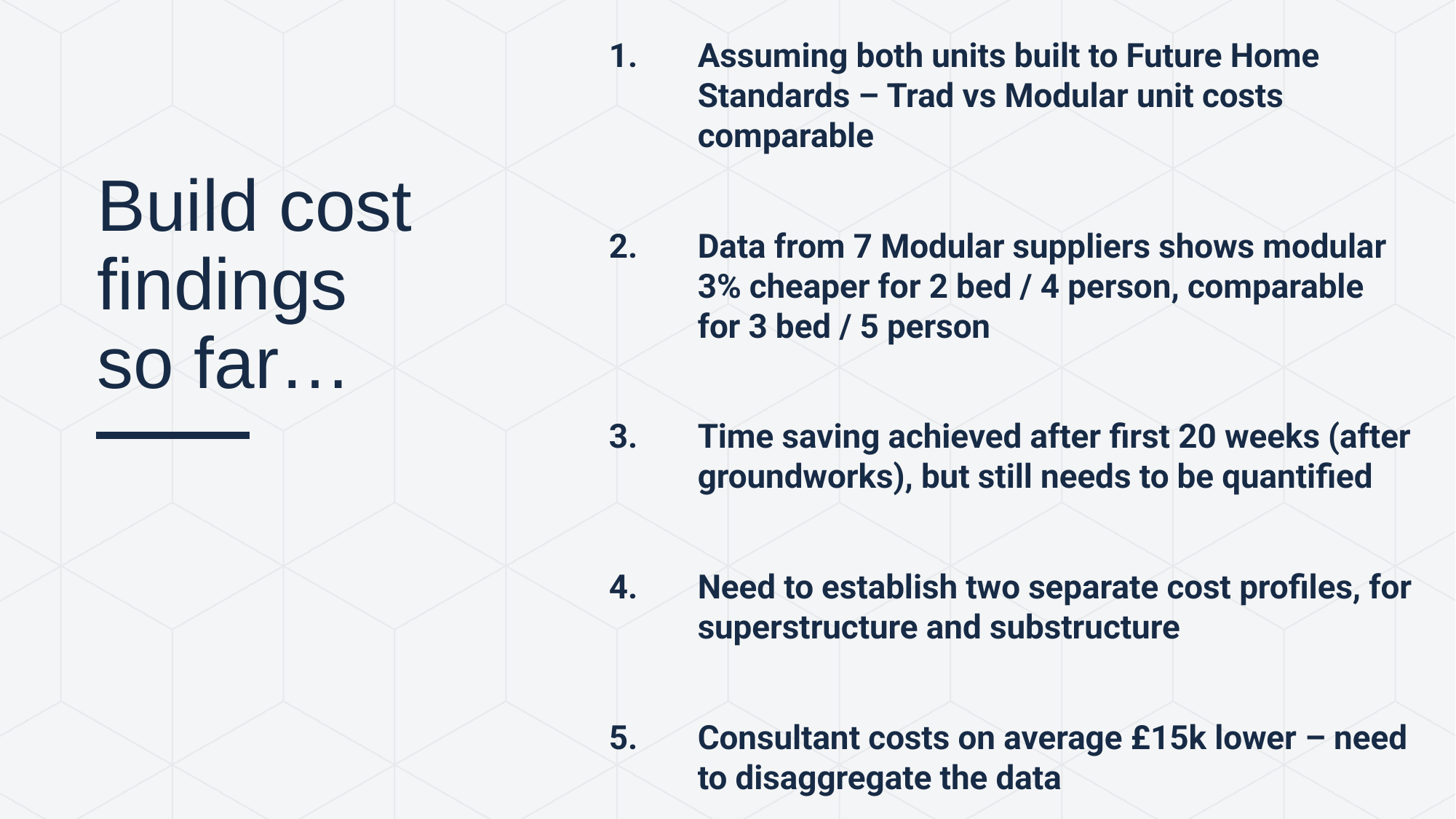

Assuming both units built to Future Home Standards – Trad vs Modular unit costs comparable

Data from 7 Modular suppliers shows modular 3% cheaper for 2 bed / 4 person, comparable for 3 bed / 5 person

Time saving achieved after first 20 weeks (after groundworks), but still needs to be quantified

Need to establish two separate cost profiles, for superstructure and substructure

Consultant costs on average £15k lower – need to disaggregate the data
# Build cost findings so far…